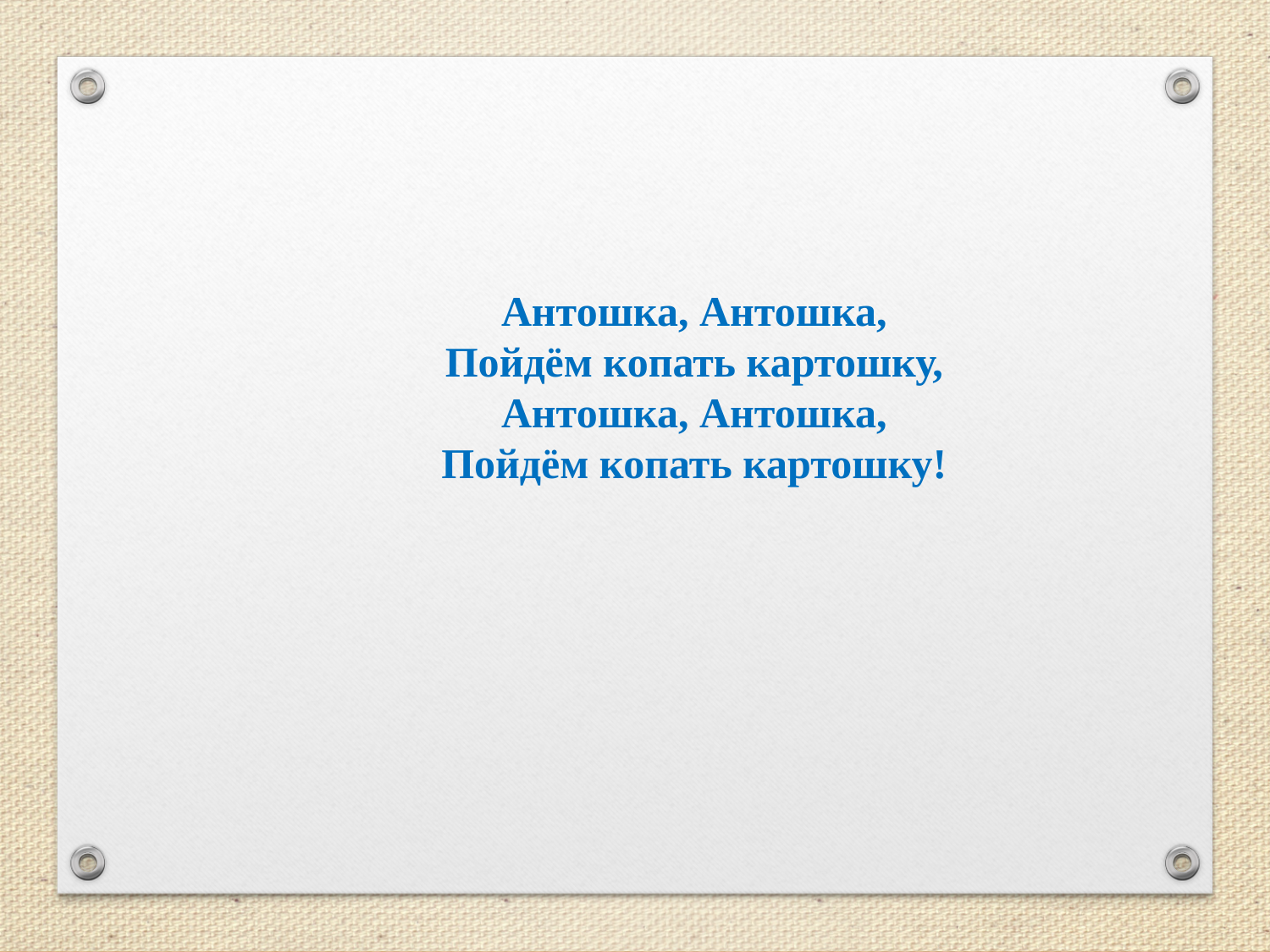

Антошка, Антошка, 
Пойдём копать картошку, 
Антошка, Антошка, 
Пойдём копать картошку!